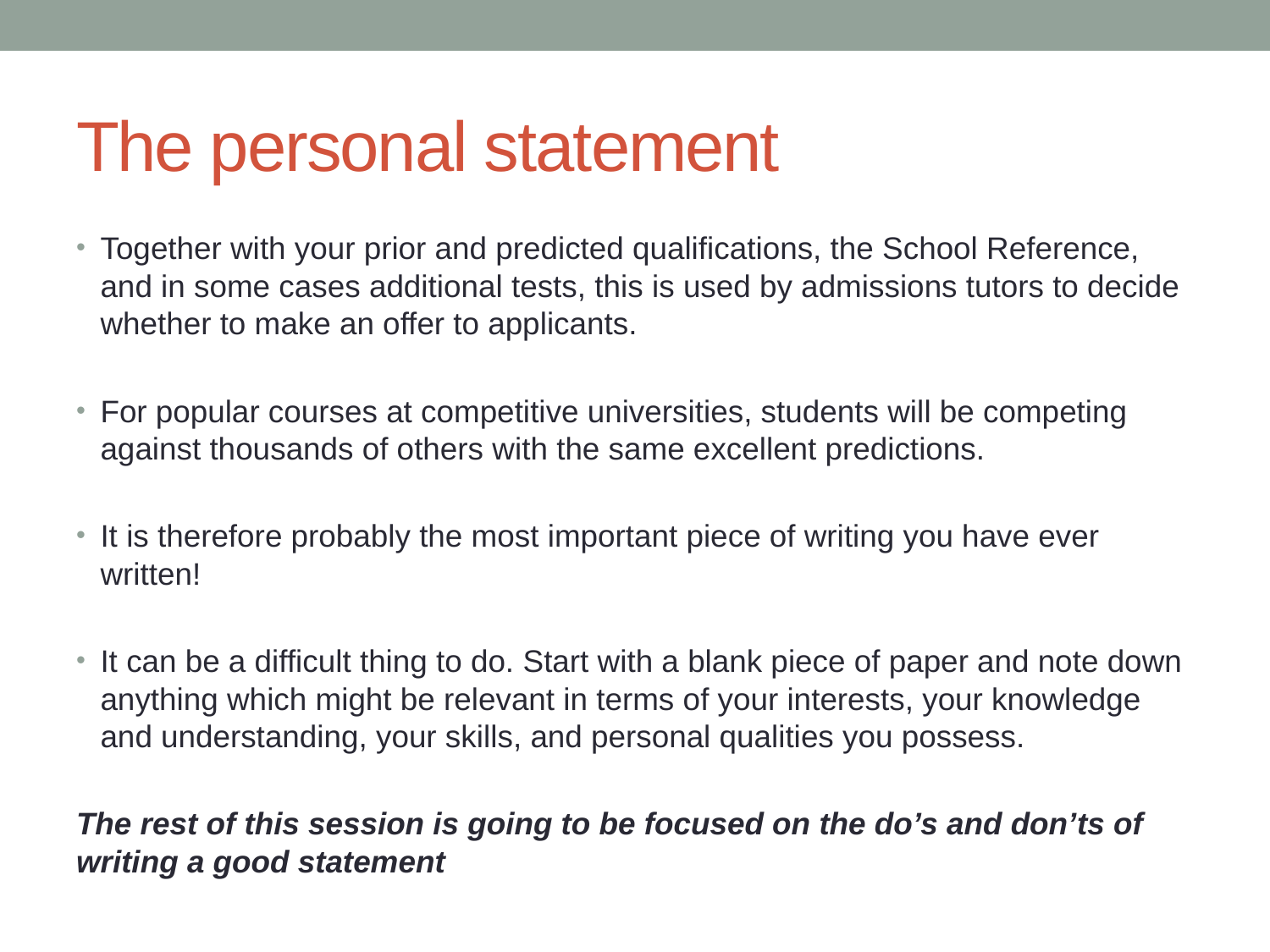

# The personal statement
Together with your prior and predicted qualifications, the School Reference, and in some cases additional tests, this is used by admissions tutors to decide whether to make an offer to applicants.

For popular courses at competitive universities, students will be competing against thousands of others with the same excellent predictions.

It is therefore probably the most important piece of writing you have ever written!

It can be a difficult thing to do. Start with a blank piece of paper and note down anything which might be relevant in terms of your interests, your knowledge and understanding, your skills, and personal qualities you possess.

The rest of this session is going to be focused on the do’s and don’ts of writing a good statement